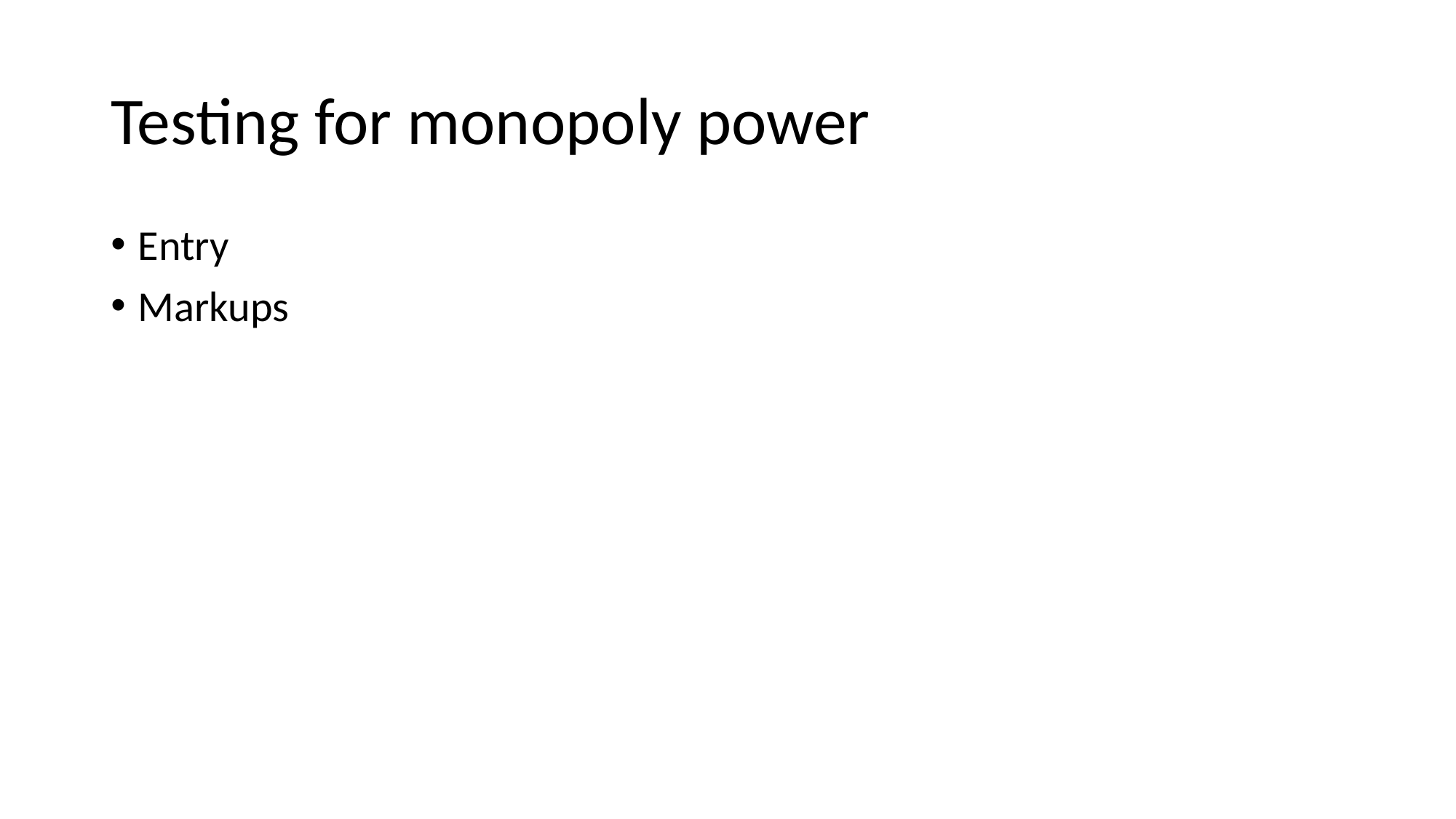

# Testing for monopoly power
Entry
Markups